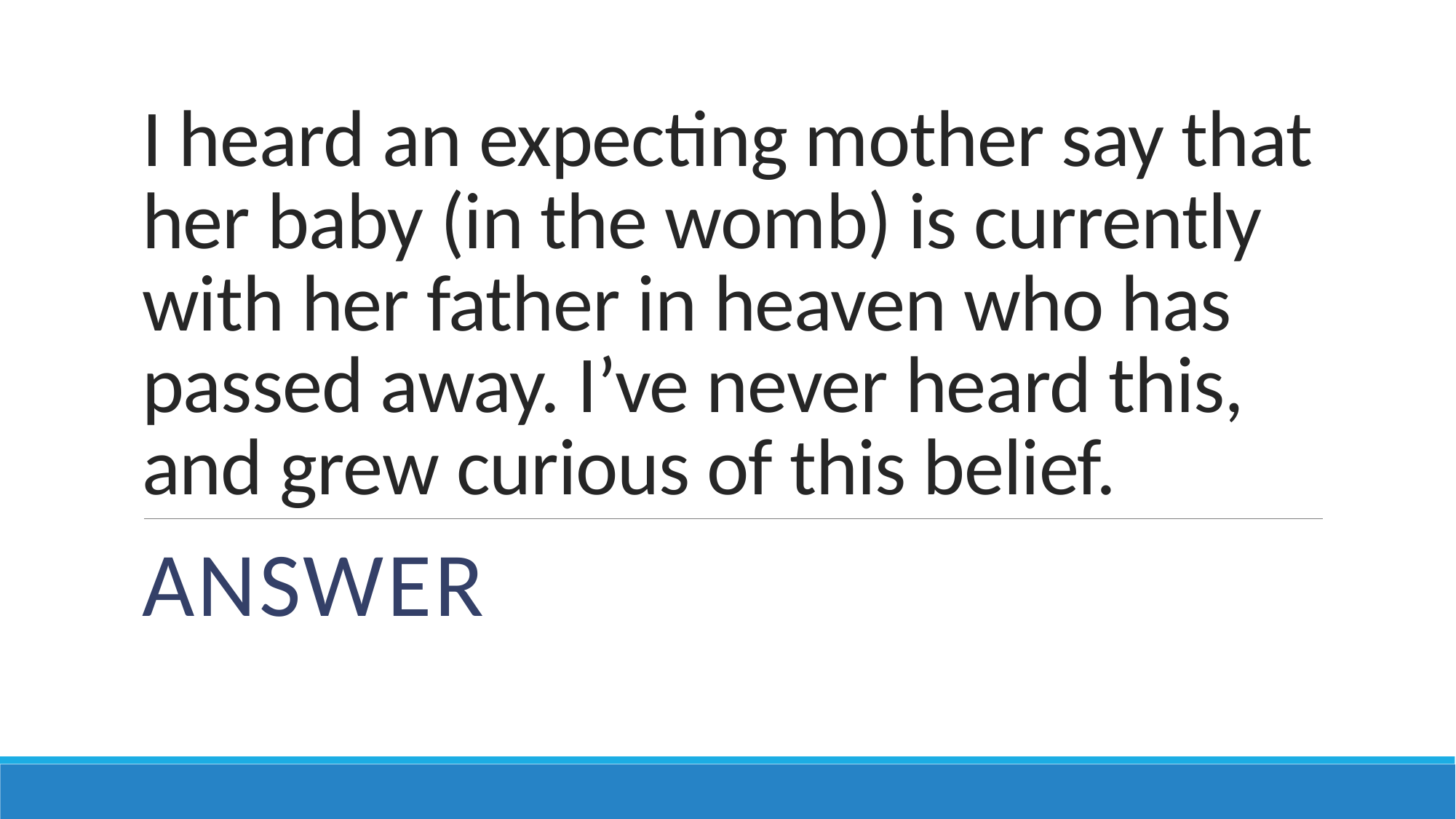

# I heard an expecting mother say that her baby (in the womb) is currently with her father in heaven who has passed away. I’ve never heard this, and grew curious of this belief.
ANSWER